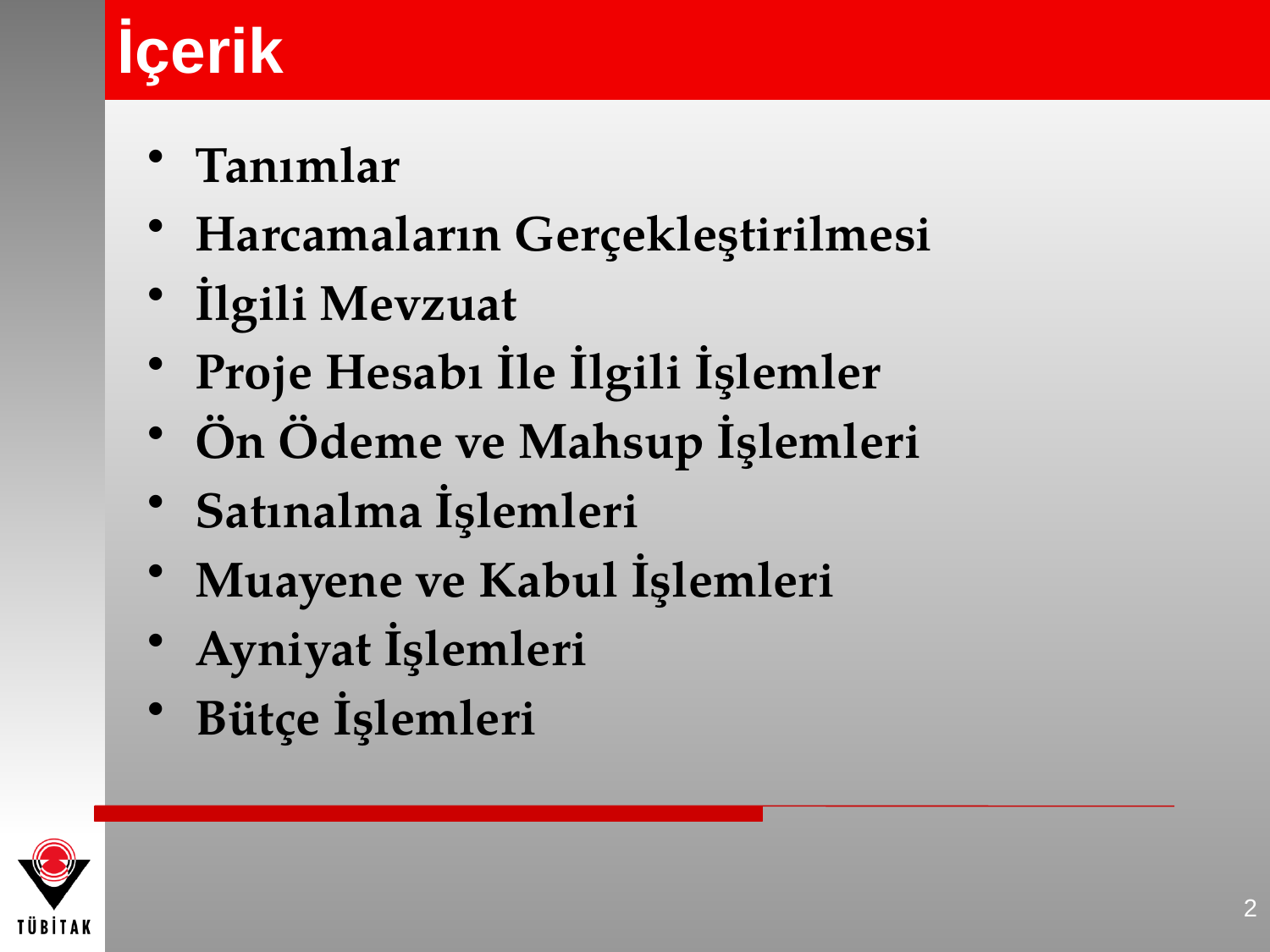

# İçerik
Tanımlar
Harcamaların Gerçekleştirilmesi
İlgili Mevzuat
Proje Hesabı İle İlgili İşlemler
Ön Ödeme ve Mahsup İşlemleri
Satınalma İşlemleri
Muayene ve Kabul İşlemleri
Ayniyat İşlemleri
Bütçe İşlemleri

2